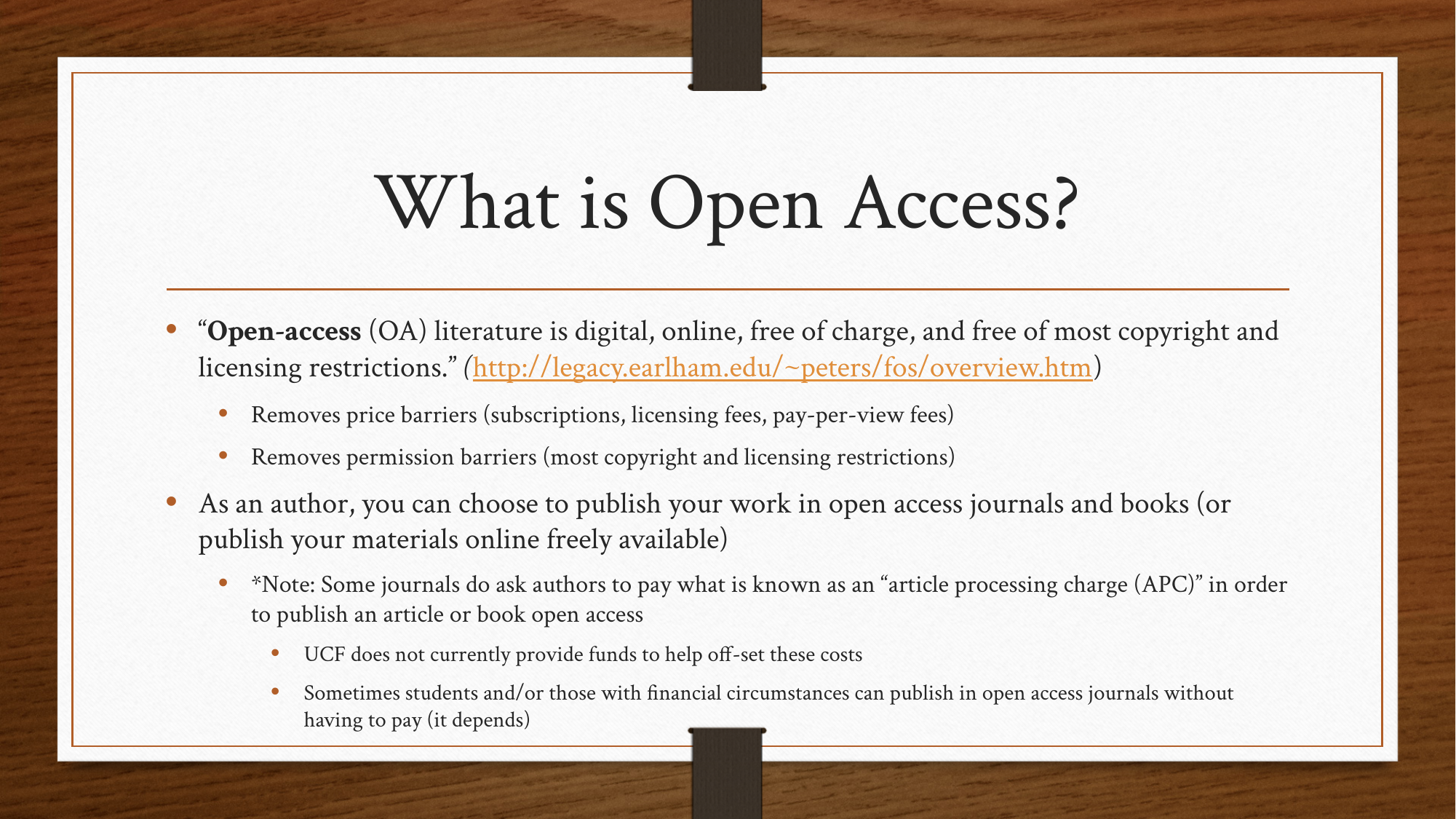

# What is Open Access?
“Open-access (OA) literature is digital, online, free of charge, and free of most copyright and licensing restrictions.” (http://legacy.earlham.edu/~peters/fos/overview.htm)
Removes price barriers (subscriptions, licensing fees, pay-per-view fees)
Removes permission barriers (most copyright and licensing restrictions)
As an author, you can choose to publish your work in open access journals and books (or publish your materials online freely available)
*Note: Some journals do ask authors to pay what is known as an “article processing charge (APC)” in order to publish an article or book open access
UCF does not currently provide funds to help off-set these costs
Sometimes students and/or those with financial circumstances can publish in open access journals without having to pay (it depends)